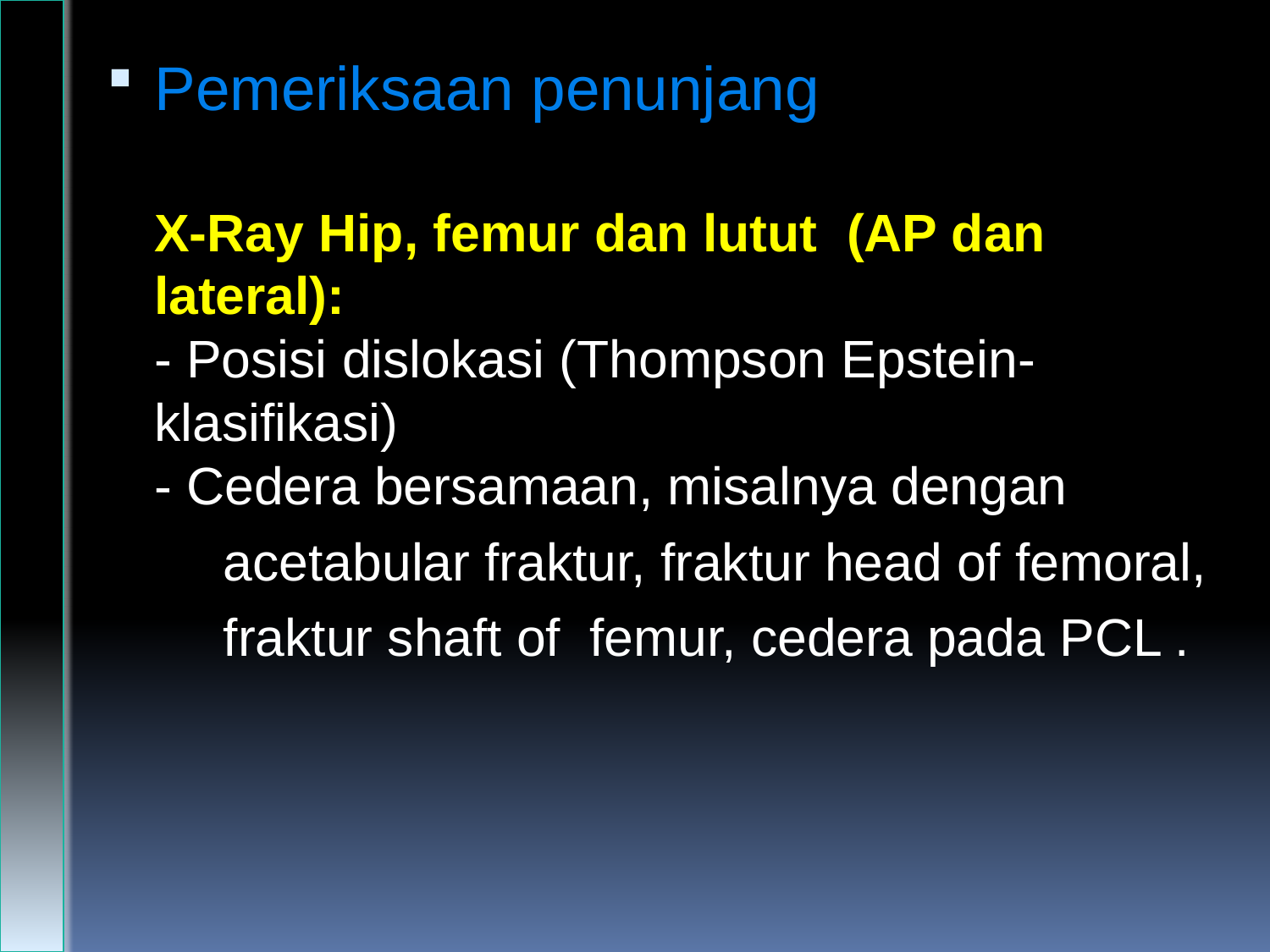

Pemeriksaan penunjang
X-Ray Hip, femur dan lutut  (AP dan lateral):
- Posisi dislokasi (Thompson Epstein-klasifikasi)
- Cedera bersamaan, misalnya dengan
        acetabular fraktur, fraktur head of femoral,
        fraktur shaft of  femur, cedera pada PCL .